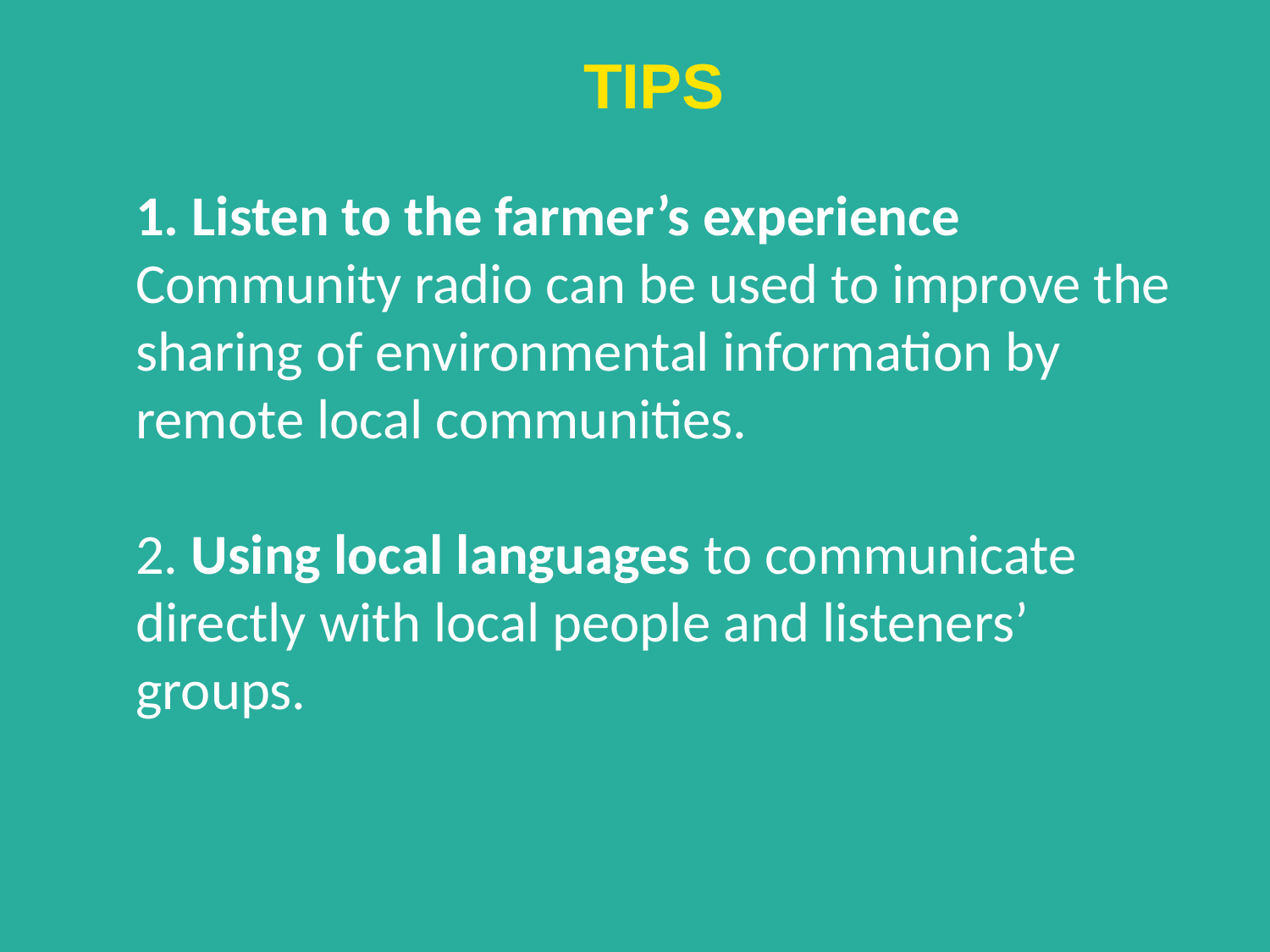

TIPS
1. Listen to the farmer’s experience
Community radio can be used to improve the sharing of environmental information by remote local communities.

2. Using local languages to communicate directly with local people and listeners’ groups.